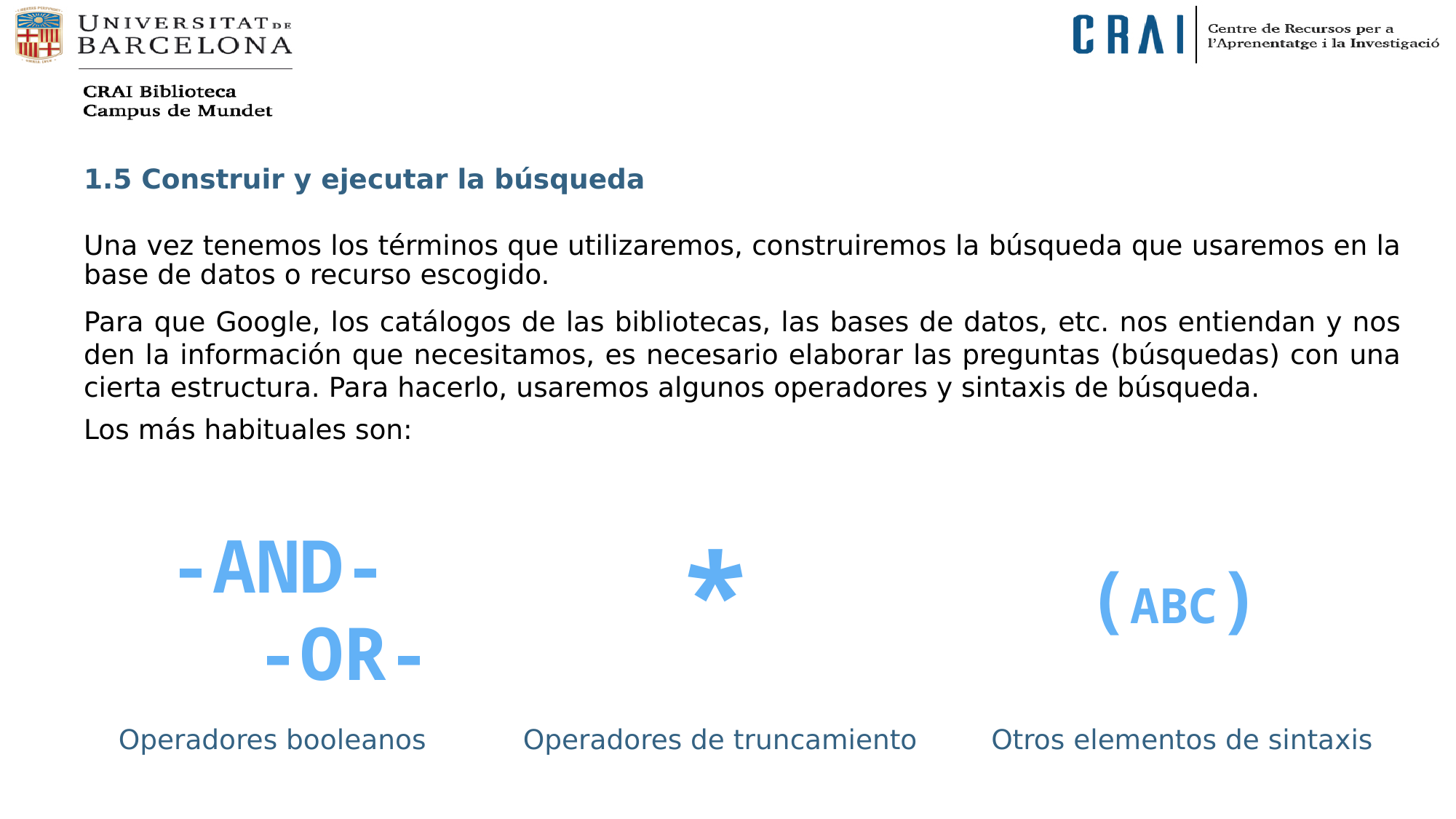

1.5 Construir y ejecutar la búsqueda
Una vez tenemos los términos que utilizaremos, construiremos la búsqueda que usaremos en la base de datos o recurso escogido.
Para que Google, los catálogos de las bibliotecas, las bases de datos, etc. nos entiendan y nos den la información que necesitamos, es necesario elaborar las preguntas (búsquedas) con una cierta estructura. Para hacerlo, usaremos algunos operadores y sintaxis de búsqueda.
Los más habituales son:
*
-AND-
  -OR-
(ABC)
Operadores booleanos
Operadores de truncamiento
Otros elementos de sintaxis